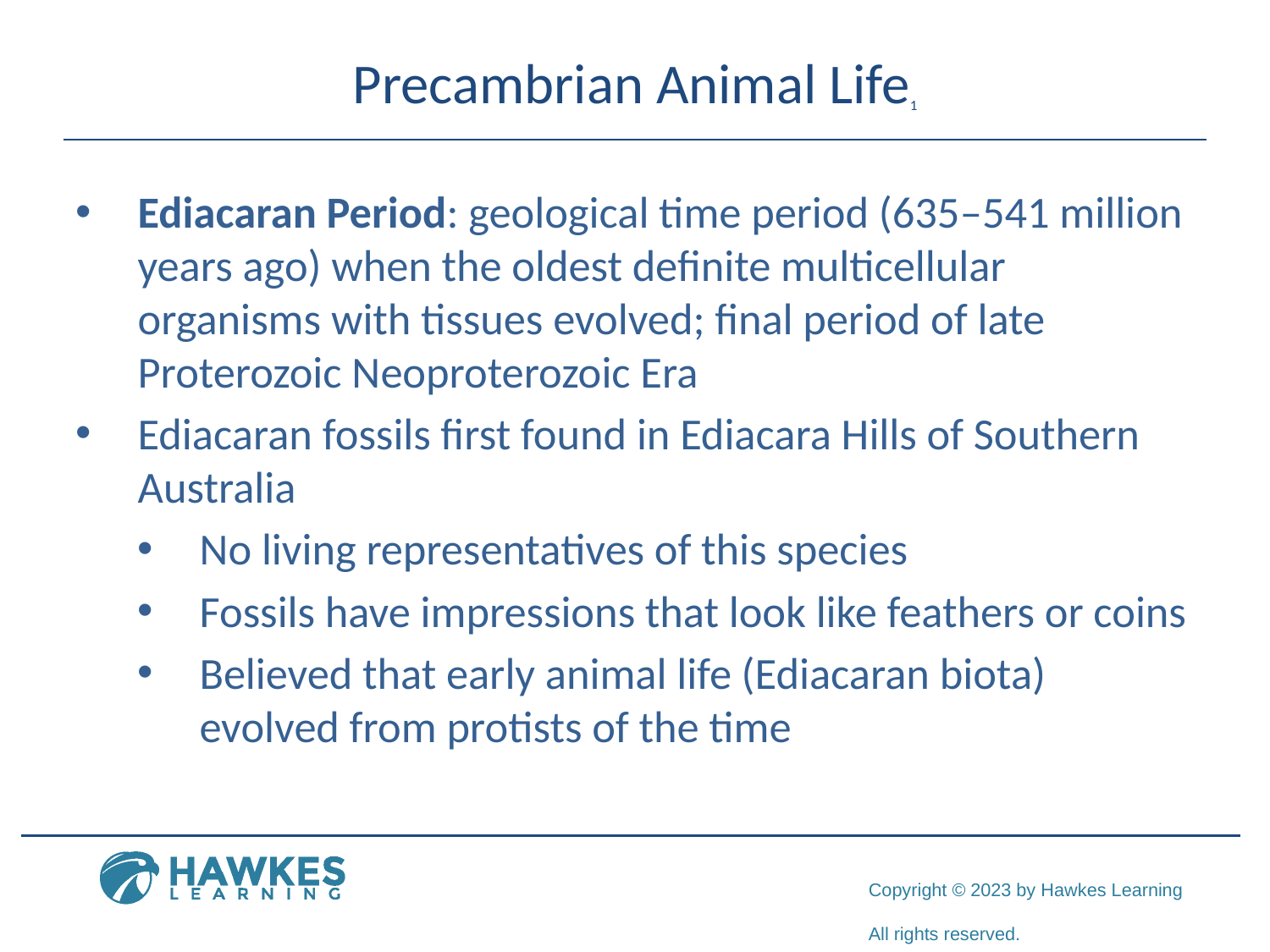

# Precambrian Animal Life1
Ediacaran Period: geological time period (635–541 million years ago) when the oldest definite multicellular organisms with tissues evolved; final period of late Proterozoic Neoproterozoic Era
Ediacaran fossils first found in Ediacara Hills of Southern Australia
No living representatives of this species
Fossils have impressions that look like feathers or coins
Believed that early animal life (Ediacaran biota) evolved from protists of the time